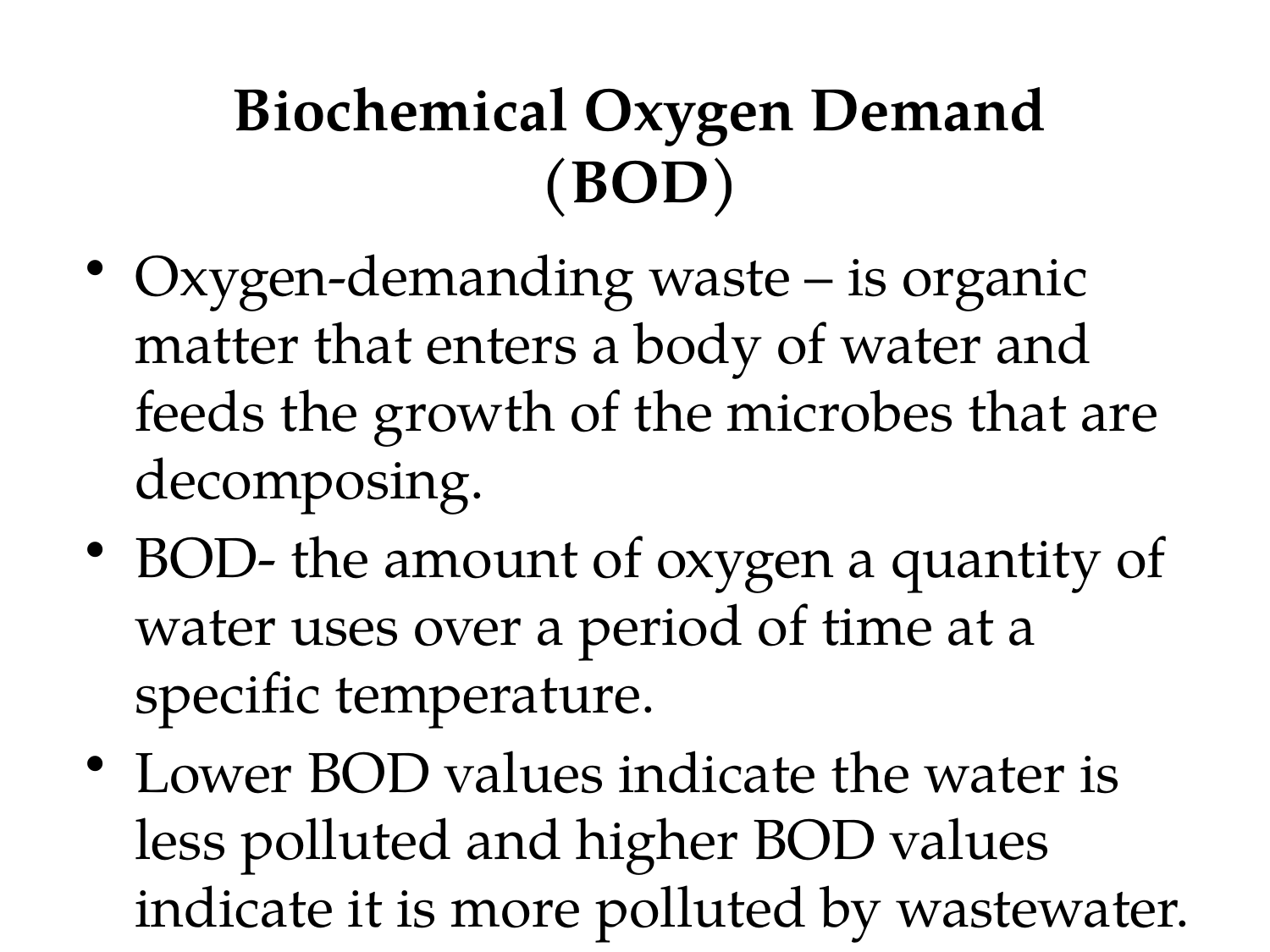

# Biochemical Oxygen Demand (BOD)
Oxygen-demanding waste – is organic matter that enters a body of water and feeds the growth of the microbes that are decomposing.
BOD- the amount of oxygen a quantity of water uses over a period of time at a specific temperature.
Lower BOD values indicate the water is less polluted and higher BOD values indicate it is more polluted by wastewater.